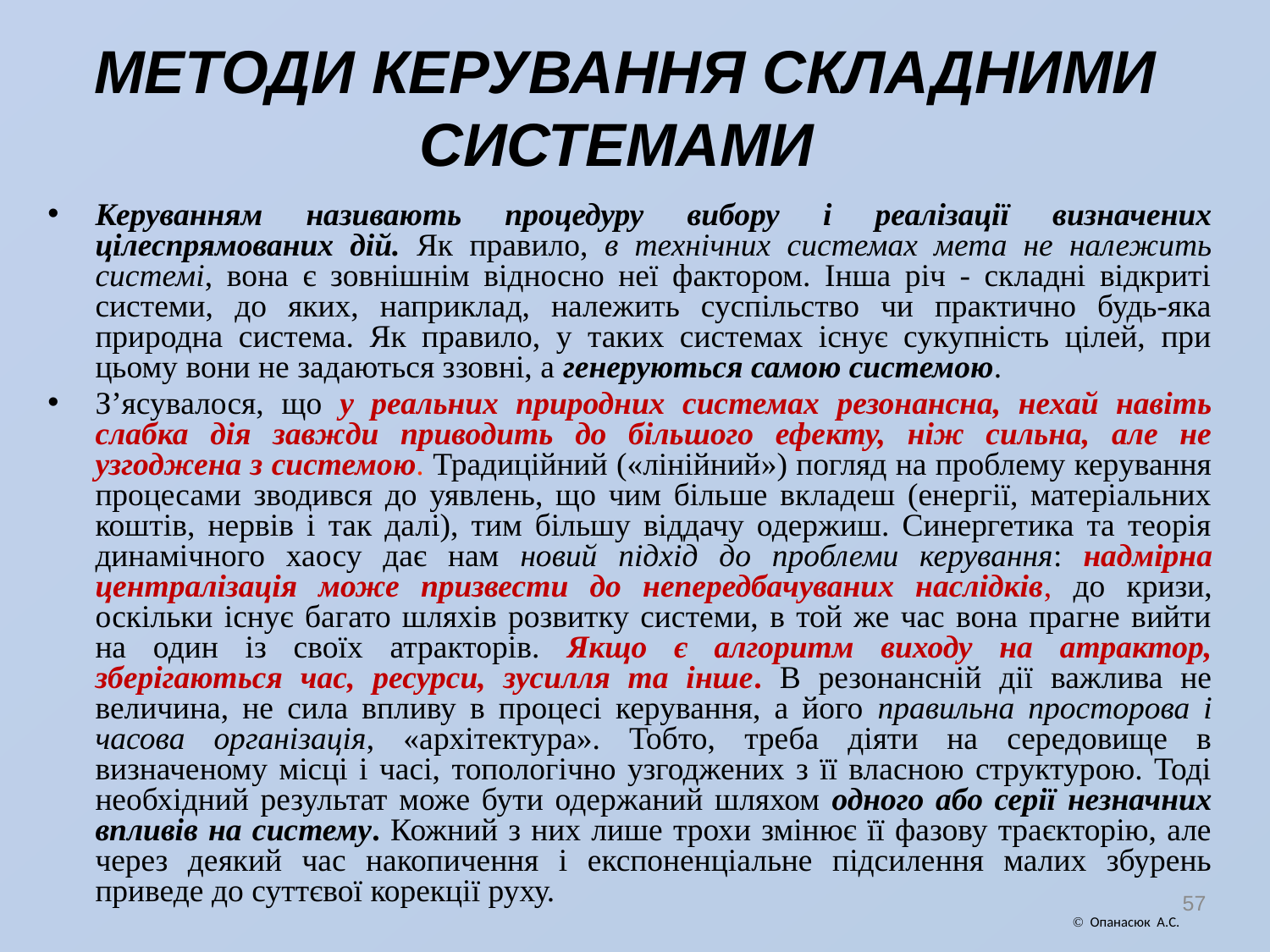

# МЕТОДИ КЕРУВАННЯ СКЛАДНИМИ СИСТЕМАМИ
Керуванням називають процедуру вибору і реалізації визначених цілеспрямованих дій. Як правило, в технічних системах мета не належить системі, вона є зовнішнім відносно неї фактором. Інша річ - складні відкриті системи, до яких, наприклад, належить суспільство чи практично будь-яка природна система. Як правило, у таких системах існує сукупність цілей, при цьому вони не задаються ззовні, а генеруються самою системою.
З’ясувалося, що у реальних природних системах резонансна, нехай навіть слабка дія завжди приводить до більшого ефекту, ніж сильна, але не узгоджена з системою. Традиційний («лінійний») погляд на проблему керування процесами зводився до уявлень, що чим більше вкладеш (енергії, матеріальних коштів, нервів і так далі), тим більшу віддачу одержиш. Синергетика та теорія динамічного хаосу дає нам новий підхід до проблеми керування: надмірна централізація може призвести до непередбачуваних наслідків, до кризи, оскільки існує багато шляхів розвитку системи, в той же час вона прагне вийти на один із своїх атракторів. Якщо є алгоритм виходу на атрактор, зберігаються час, ресурси, зусилля та інше. В резонансній дії важлива не величина, не сила впливу в процесі керування, а його правильна просторова і часова організація, «архітектура». Тобто, треба діяти на середовище в визначеному місці і часі, топологічно узгоджених з її власною структурою. Тоді необхідний результат може бути одержаний шляхом одного або серії незначних впливів на систему. Кожний з них лише трохи змінює її фазову траєкторію, але через деякий час накопичення і експоненціальне підсилення малих збурень приведе до суттєвої корекції руху.
57
©  Опанасюк  А.С.